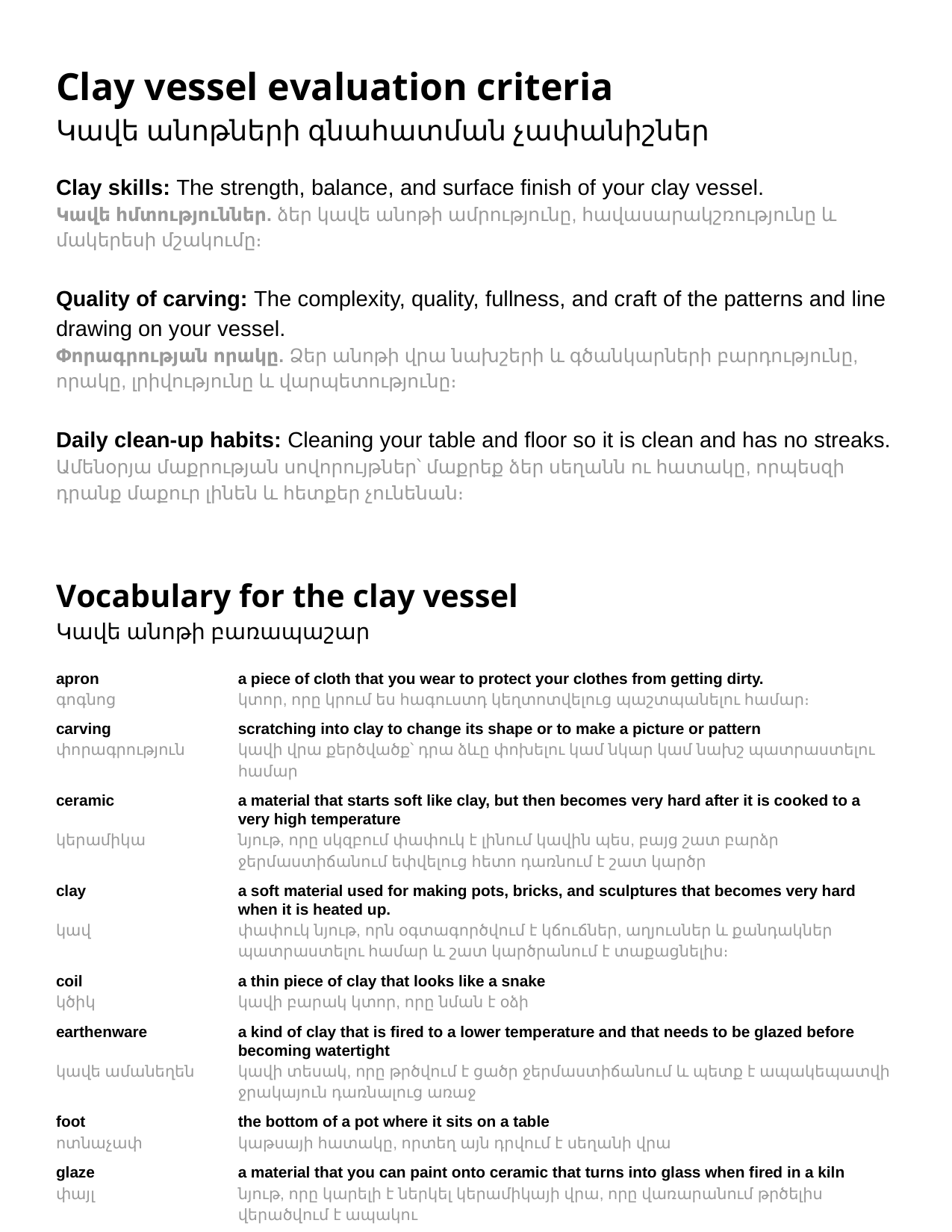

Clay vessel evaluation criteria
Կավե անոթների գնահատման չափանիշներ

Clay skills: The strength, balance, and surface finish of your clay vessel.
Կավե հմտություններ. ձեր կավե անոթի ամրությունը, հավասարակշռությունը և մակերեսի մշակումը։

Quality of carving: The complexity, quality, fullness, and craft of the patterns and line drawing on your vessel.
Փորագրության որակը. Ձեր անոթի վրա նախշերի և գծանկարների բարդությունը, որակը, լրիվությունը և վարպետությունը։

Daily clean-up habits: Cleaning your table and floor so it is clean and has no streaks.
Ամենօրյա մաքրության սովորույթներ՝ մաքրեք ձեր սեղանն ու հատակը, որպեսզի դրանք մաքուր լինեն և հետքեր չունենան։

Vocabulary for the clay vessel
Կավե անոթի բառապաշար

apron	a piece of cloth that you wear to protect your clothes from getting dirty.
գոգնոց	կտոր, որը կրում ես հագուստդ կեղտոտվելուց պաշտպանելու համար։
carving	scratching into clay to change its shape or to make a picture or pattern
փորագրություն	կավի վրա քերծվածք՝ դրա ձևը փոխելու կամ նկար կամ նախշ պատրաստելու համար
ceramic	a material that starts soft like clay, but then becomes very hard after it is cooked to a very high temperature
կերամիկա	նյութ, որը սկզբում փափուկ է լինում կավին պես, բայց շատ բարձր ջերմաստիճանում եփվելուց հետո դառնում է շատ կարծր
clay	a soft material used for making pots, bricks, and sculptures that becomes very hard when it is heated up.
կավ	փափուկ նյութ, որն օգտագործվում է կճուճներ, աղյուսներ և քանդակներ պատրաստելու համար և շատ կարծրանում է տաքացնելիս։
coil	a thin piece of clay that looks like a snake
կծիկ	կավի բարակ կտոր, որը նման է օձի
earthenware	a kind of clay that is fired to a lower temperature and that needs to be glazed before becoming watertight
կավե ամանեղեն	կավի տեսակ, որը թրծվում է ցածր ջերմաստիճանում և պետք է ապակեպատվի ջրակայուն դառնալուց առաջ
foot	the bottom of a pot where it sits on a table
ոտնաչափ	կաթսայի հատակը, որտեղ այն դրվում է սեղանի վրա
glaze	a material that you can paint onto ceramic that turns into glass when fired in a kiln
փայլ	նյութ, որը կարելի է ներկել կերամիկայի վրա, որը վառարանում թրծելիս վերածվում է ապակու